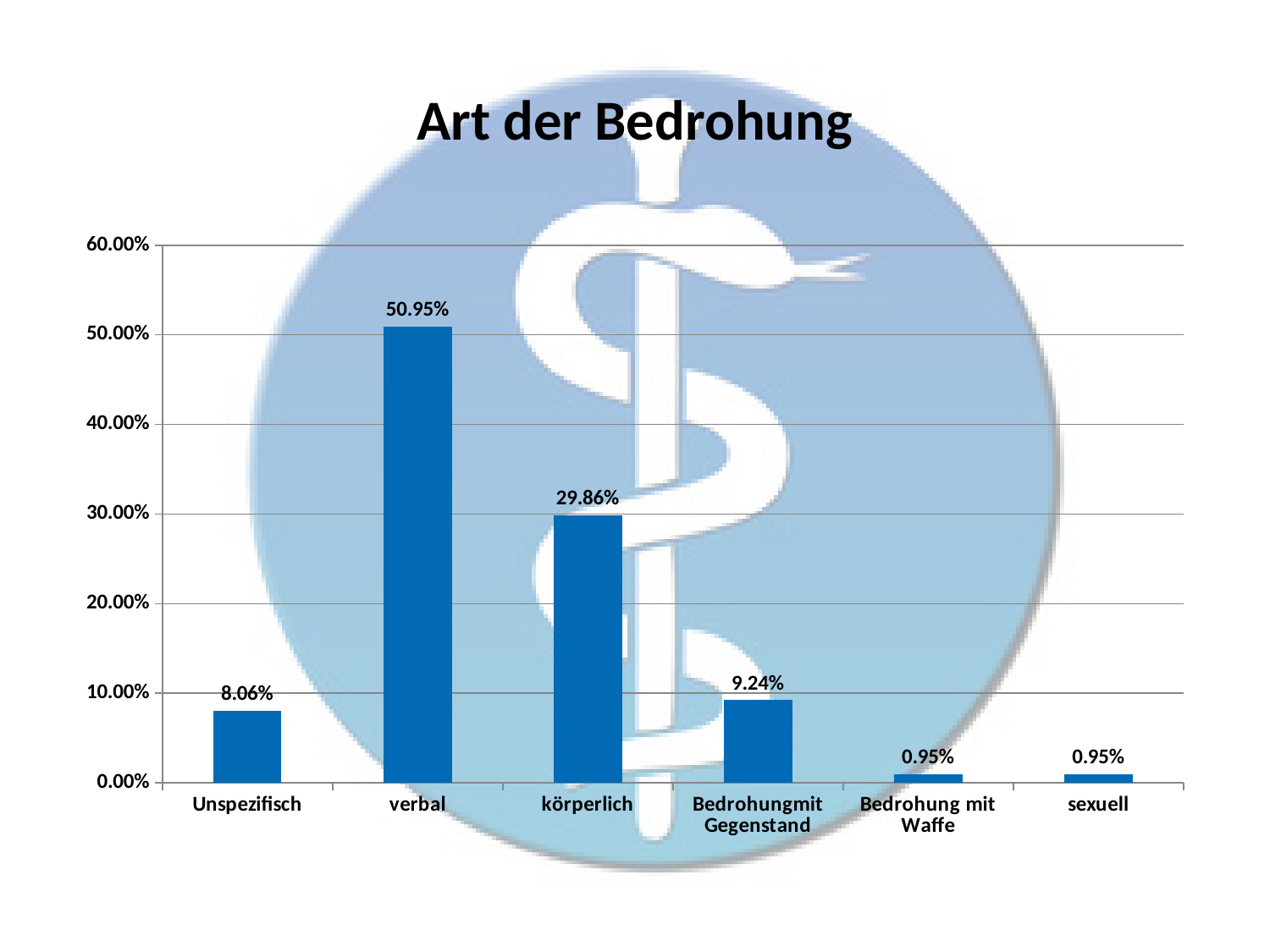

# Art der Bedrohung

### Chart

| Category |  |
|---|---|
| Unspezifisch | 0.08056872037914692 |
| verbal | 0.509478672985782 |
| körperlich | 0.2985781990521327 |
| Bedrohungmit Gegenstand | 0.0924170616113744 |
| Bedrohung mit Waffe | 0.009478672985781991 |
| sexuell | 0.009478672985781991 |